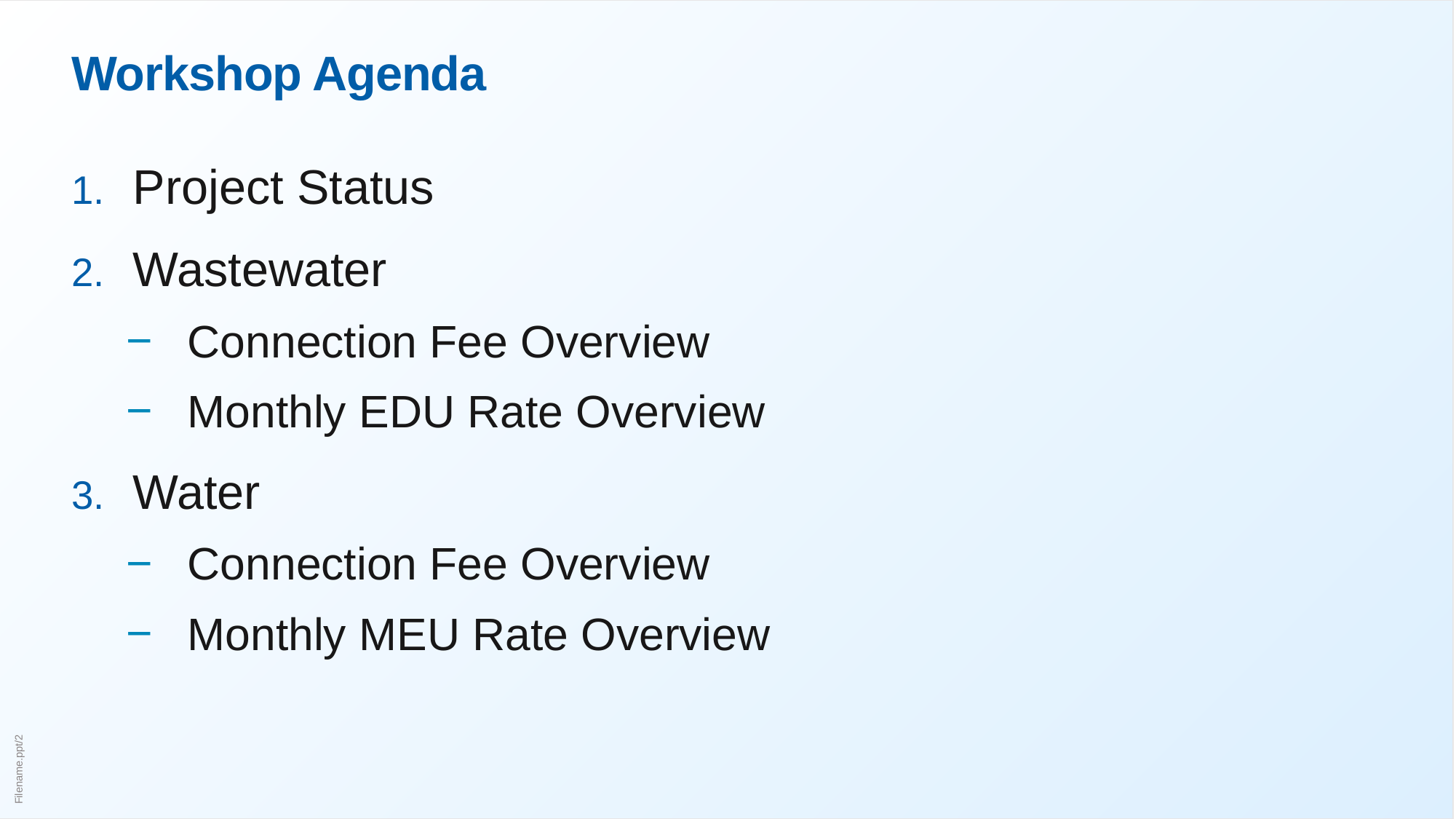

# Workshop Agenda
Project Status
Wastewater
Connection Fee Overview
Monthly EDU Rate Overview
Water
Connection Fee Overview
Monthly MEU Rate Overview